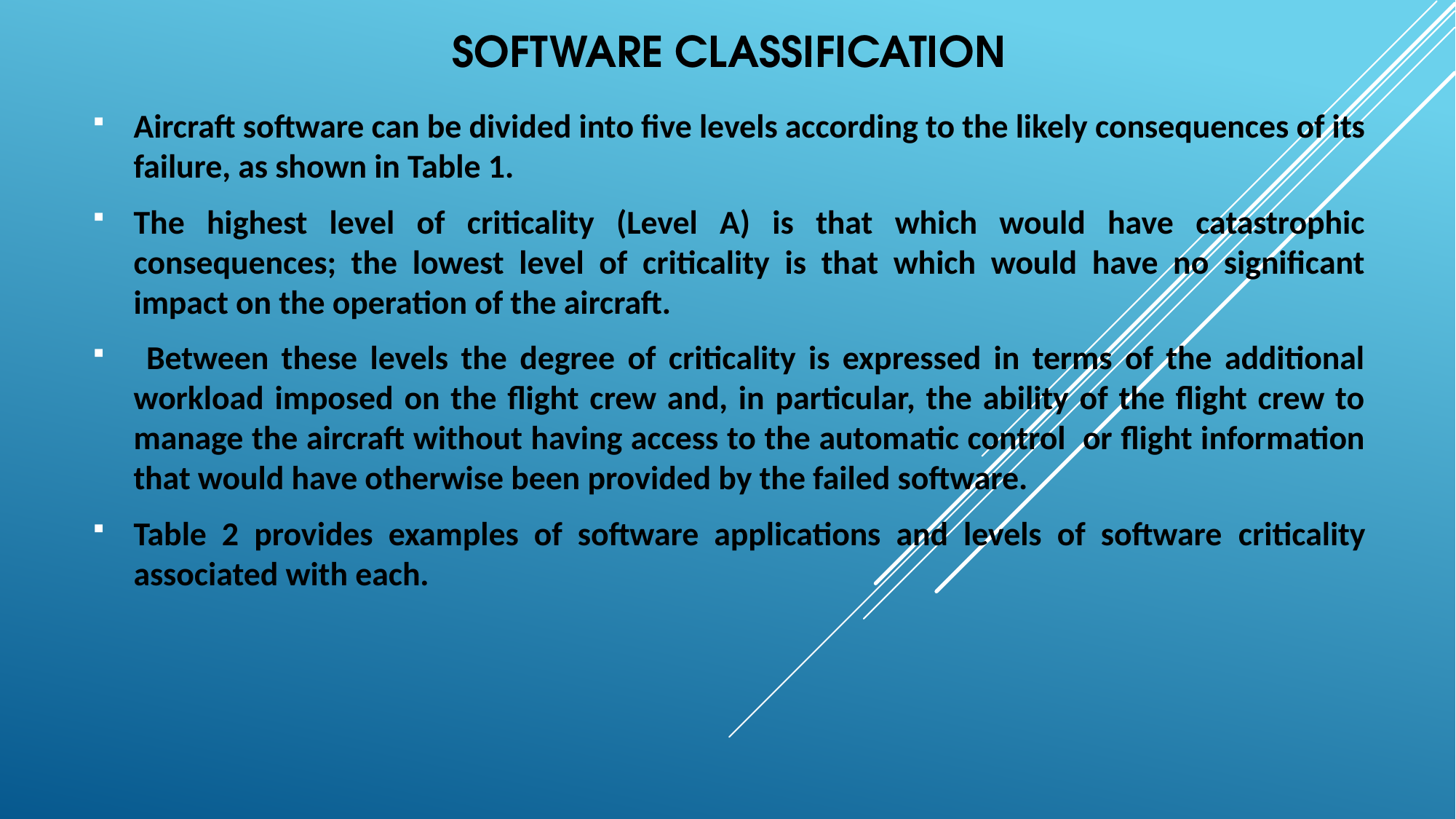

# SOFTWARE CLASSIFICATION
Aircraft software can be divided into five levels according to the likely consequences of its failure, as shown in Table 1.
The highest level of criticality (Level A) is that which would have catastrophic consequences; the lowest level of criticality is that which would have no significant impact on the operation of the aircraft.
 Between these levels the degree of criticality is expressed in terms of the additional workload imposed on the flight crew and, in particular, the ability of the flight crew to manage the aircraft without having access to the automatic control  or flight information that would have otherwise been provided by the failed software.
Table 2 provides examples of software applications and levels of software criticality associated with each.